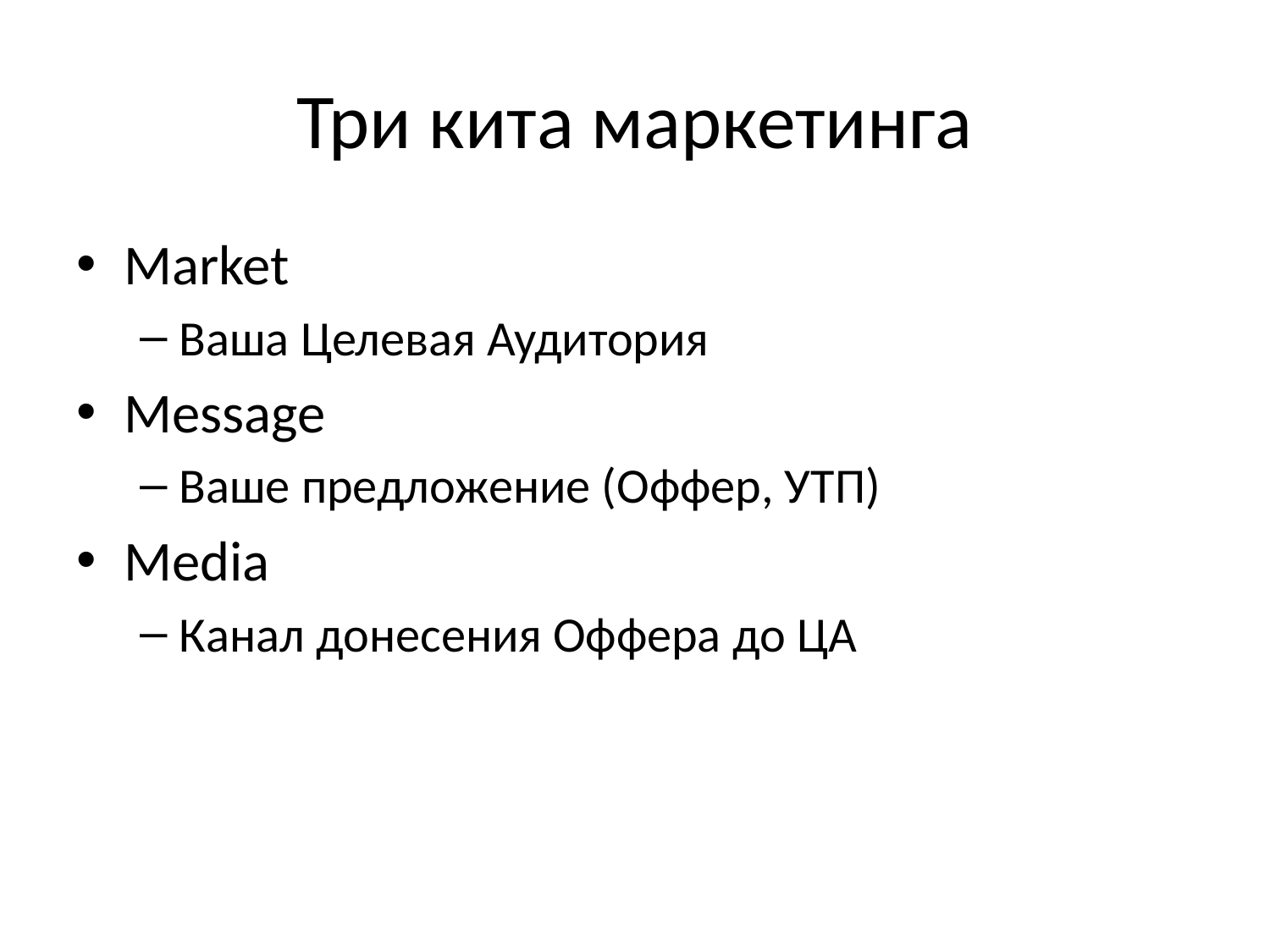

# Три кита маркетинга
Market
Ваша Целевая Аудитория
Message
Ваше предложение (Оффер, УТП)
Media
Канал донесения Оффера до ЦА